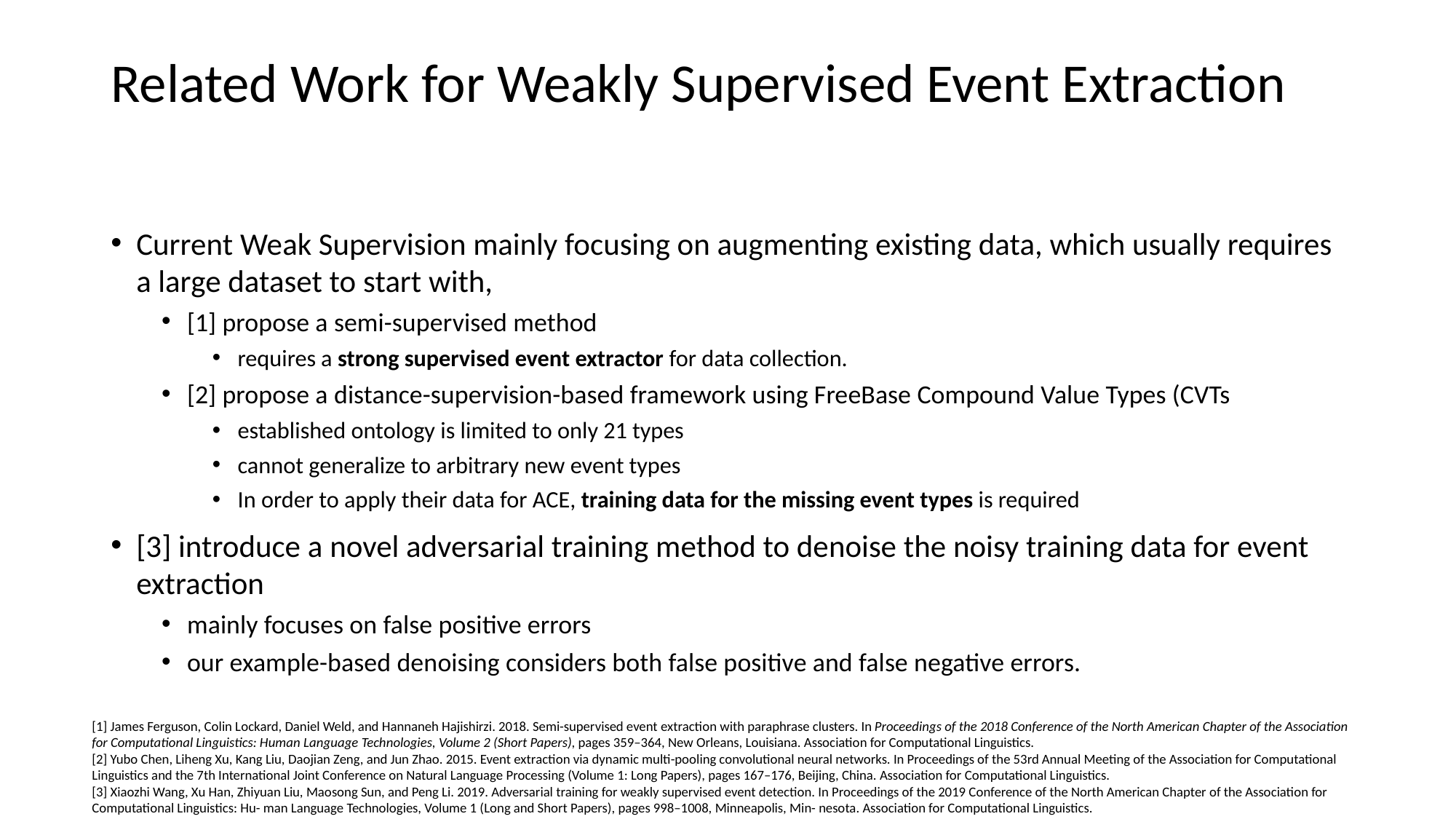

# Related Work for Weakly Supervised Event Extraction
Current Weak Supervision mainly focusing on augmenting existing data, which usually requires a large dataset to start with,
[1] propose a semi-supervised method
requires a strong supervised event extractor for data collection.
[2] propose a distance-supervision-based framework using FreeBase Compound Value Types (CVTs
established ontology is limited to only 21 types
cannot generalize to arbitrary new event types
In order to apply their data for ACE, training data for the missing event types is required
[3] introduce a novel adversarial training method to denoise the noisy training data for event extraction
mainly focuses on false positive errors
our example-based denoising considers both false positive and false negative errors.

[1] James Ferguson, Colin Lockard, Daniel Weld, and Hannaneh Hajishirzi. 2018. Semi-supervised event extraction with paraphrase clusters. In Proceedings of the 2018 Conference of the North American Chapter of the Association for Computational Linguistics: Human Language Technologies, Volume 2 (Short Papers), pages 359–364, New Orleans, Louisiana. Association for Computational Linguistics.
[2] Yubo Chen, Liheng Xu, Kang Liu, Daojian Zeng, and Jun Zhao. 2015. Event extraction via dynamic multi-pooling convolutional neural networks. In Proceedings of the 53rd Annual Meeting of the Association for Computational Linguistics and the 7th International Joint Conference on Natural Language Processing (Volume 1: Long Papers), pages 167–176, Beijing, China. Association for Computational Linguistics.
[3] Xiaozhi Wang, Xu Han, Zhiyuan Liu, Maosong Sun, and Peng Li. 2019. Adversarial training for weakly supervised event detection. In Proceedings of the 2019 Conference of the North American Chapter of the Association for Computational Linguistics: Hu- man Language Technologies, Volume 1 (Long and Short Papers), pages 998–1008, Minneapolis, Min- nesota. Association for Computational Linguistics.